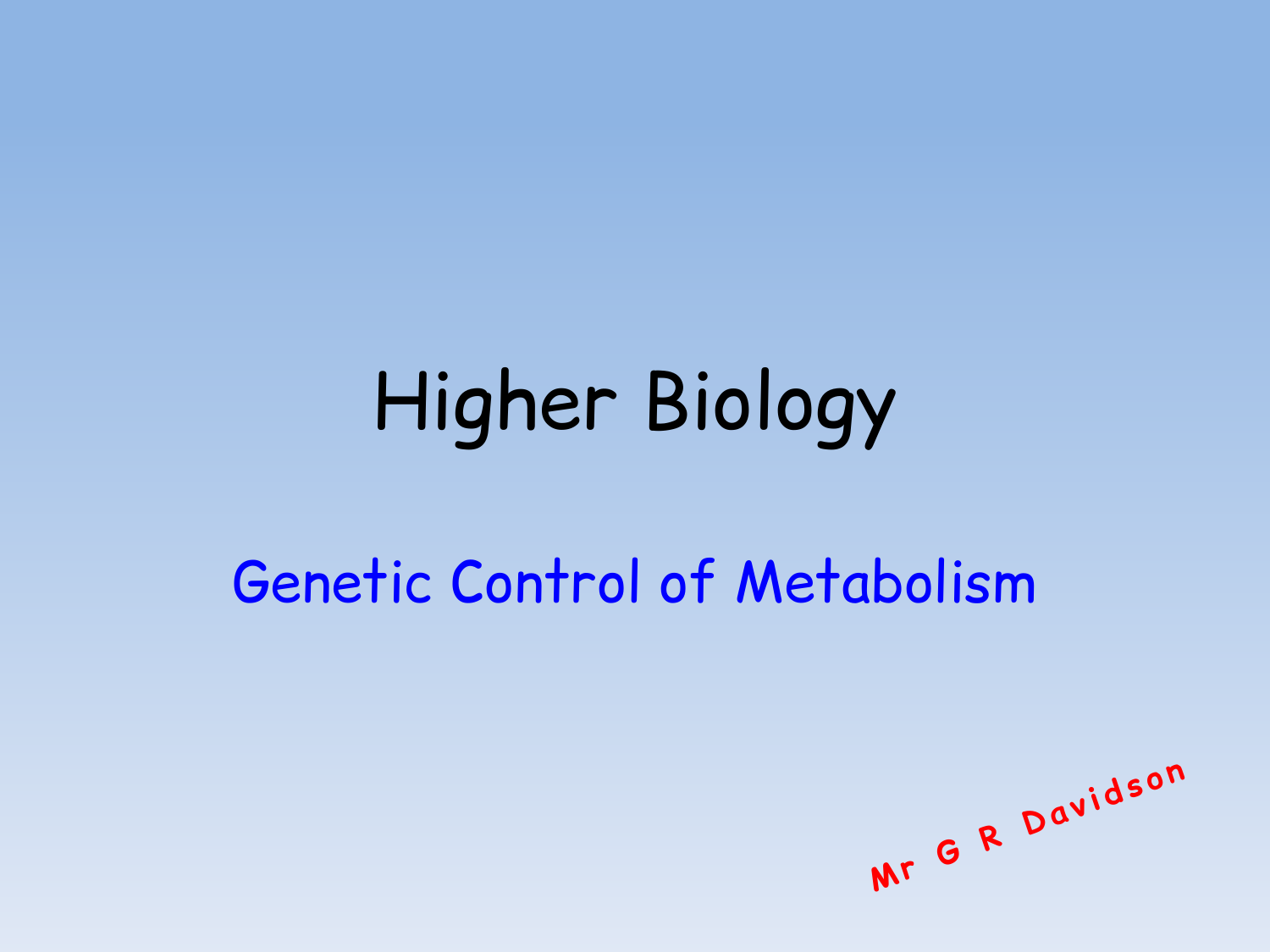

# Higher Biology
Genetic Control of Metabolism
Mr G R Davidson